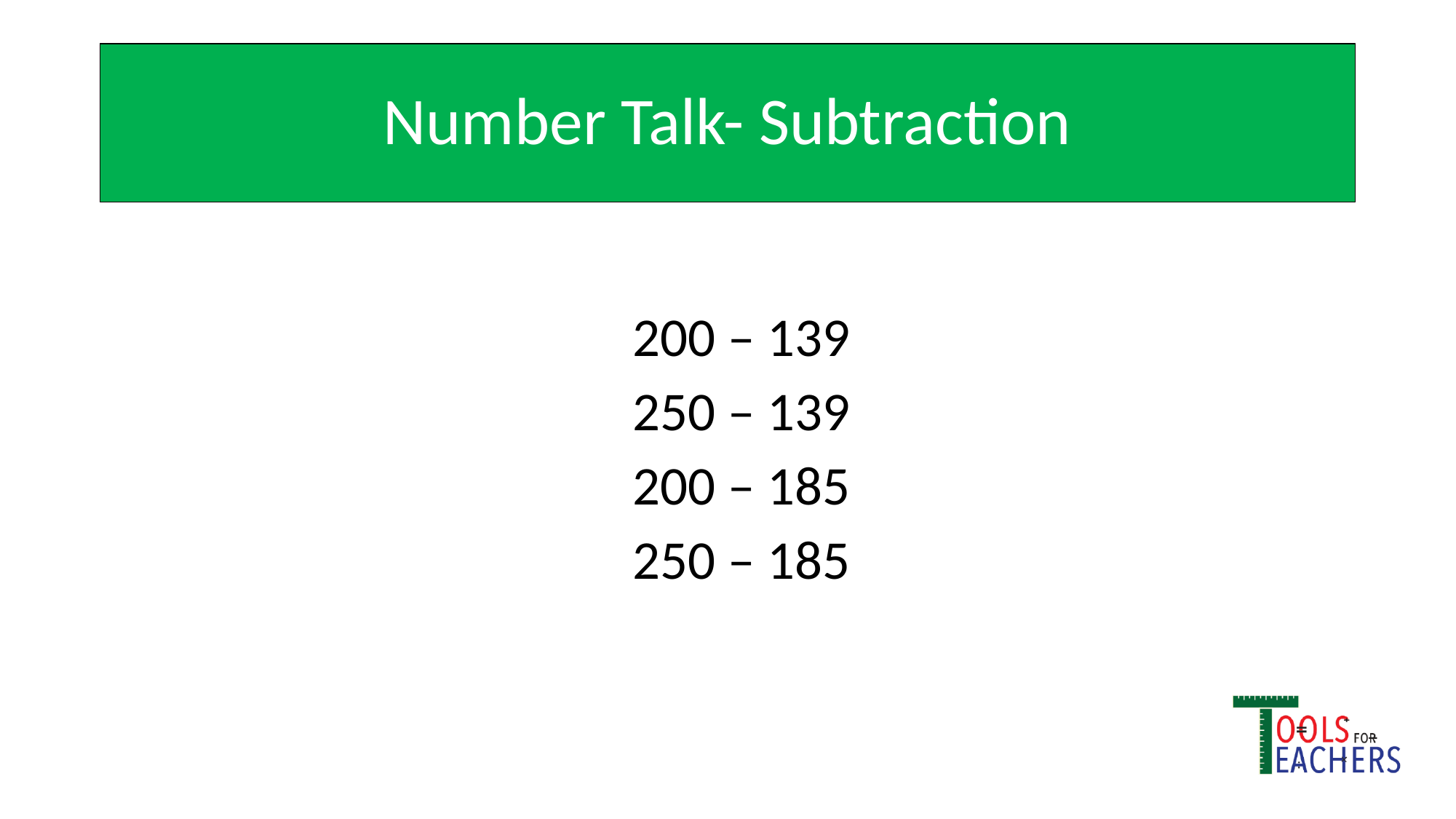

# Number Talk- Subtraction

200 – 139
250 – 139
200 – 185
250 – 185